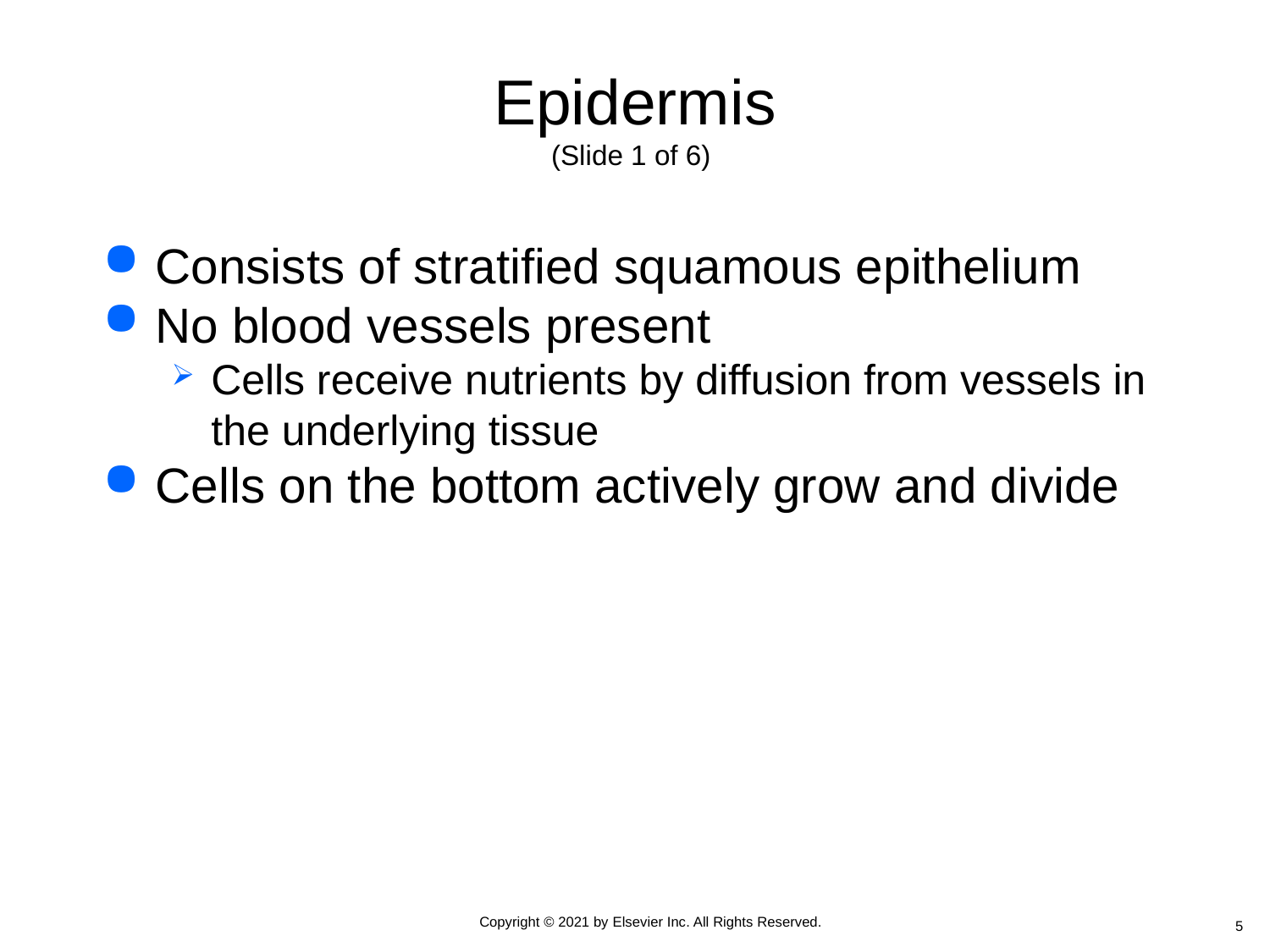

# Epidermis (Slide 1 of 6)
Consists of stratified squamous epithelium
No blood vessels present
Cells receive nutrients by diffusion from vessels in the underlying tissue
Cells on the bottom actively grow and divide
5